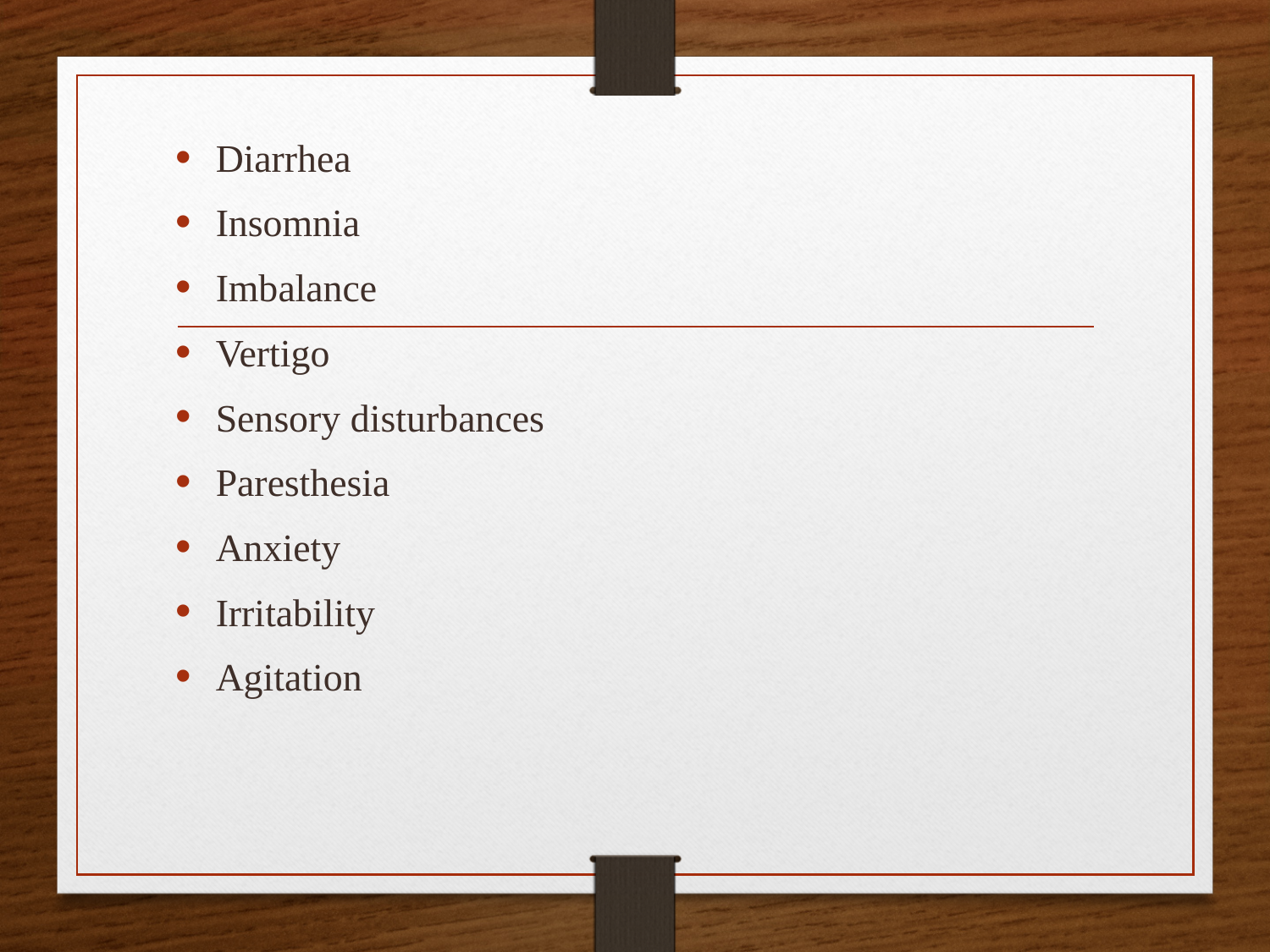

Diarrhea
Insomnia
Imbalance
Vertigo
Sensory disturbances
Paresthesia
Anxiety
Irritability
Agitation